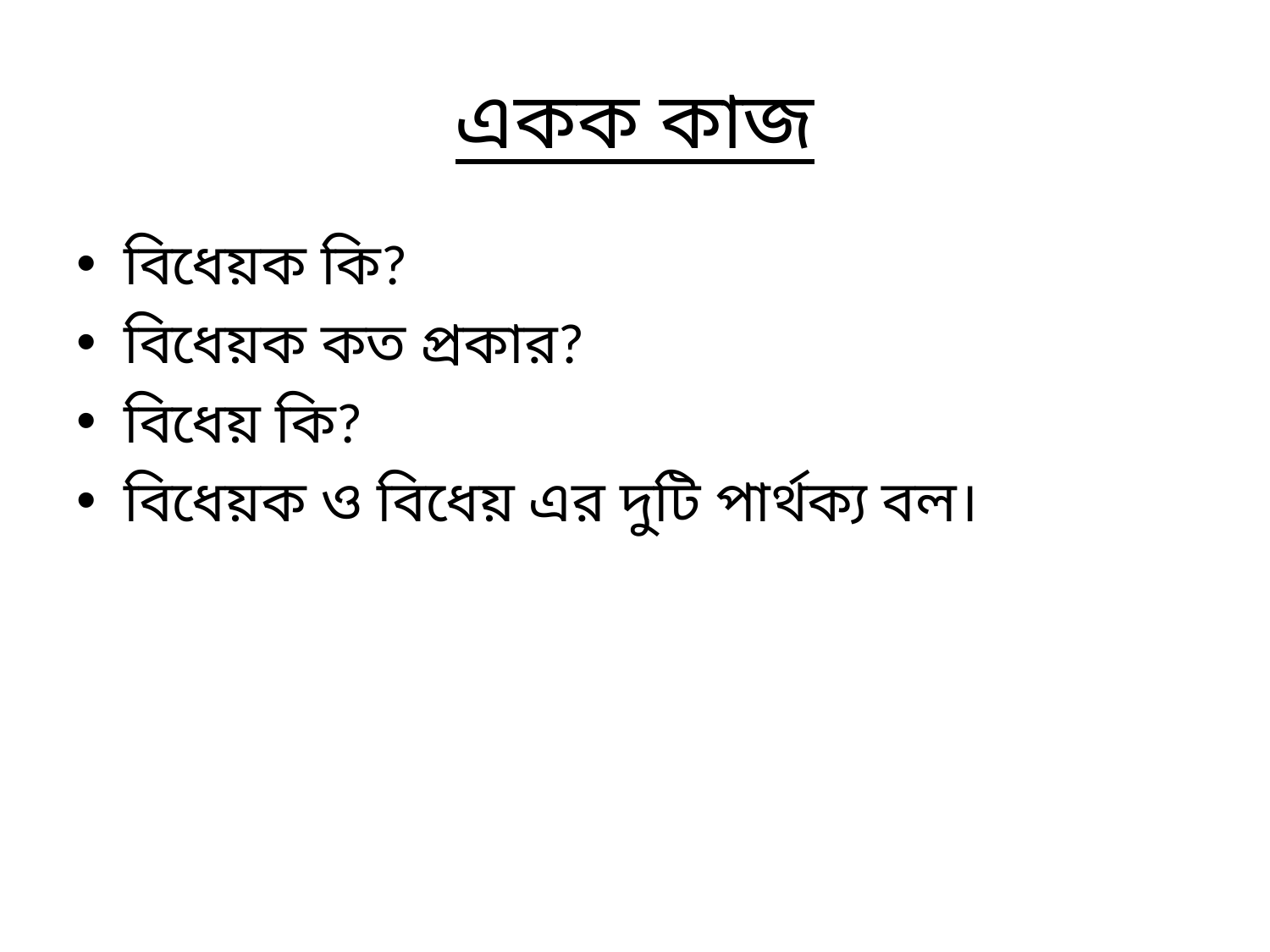

# একক কাজ
বিধেয়ক কি?
বিধেয়ক কত প্রকার?
বিধেয় কি?
বিধেয়ক ও বিধেয় এর দুটি পার্থক্য বল।